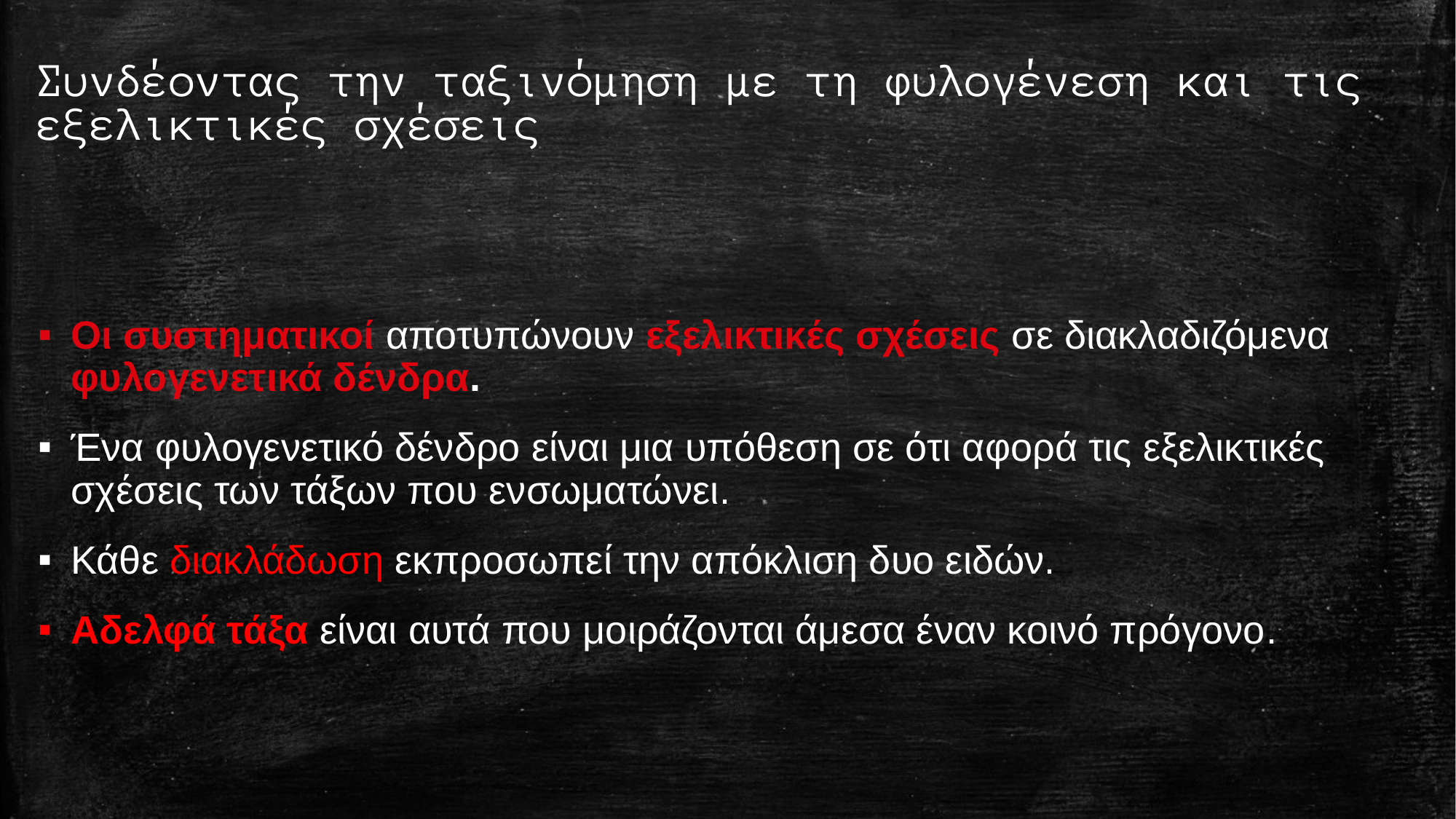

Συνδέοντας την ταξινόμηση με τη φυλογένεση και τις εξελικτικές σχέσεις
Οι συστηματικοί αποτυπώνουν εξελικτικές σχέσεις σε διακλαδιζόμενα φυλογενετικά δένδρα.
Ένα φυλογενετικό δένδρο είναι μια υπόθεση σε ότι αφορά τις εξελικτικές σχέσεις των τάξων που ενσωματώνει.
Κάθε διακλάδωση εκπροσωπεί την απόκλιση δυο ειδών.
Αδελφά τάξα είναι αυτά που μοιράζονται άμεσα έναν κοινό πρόγονο.